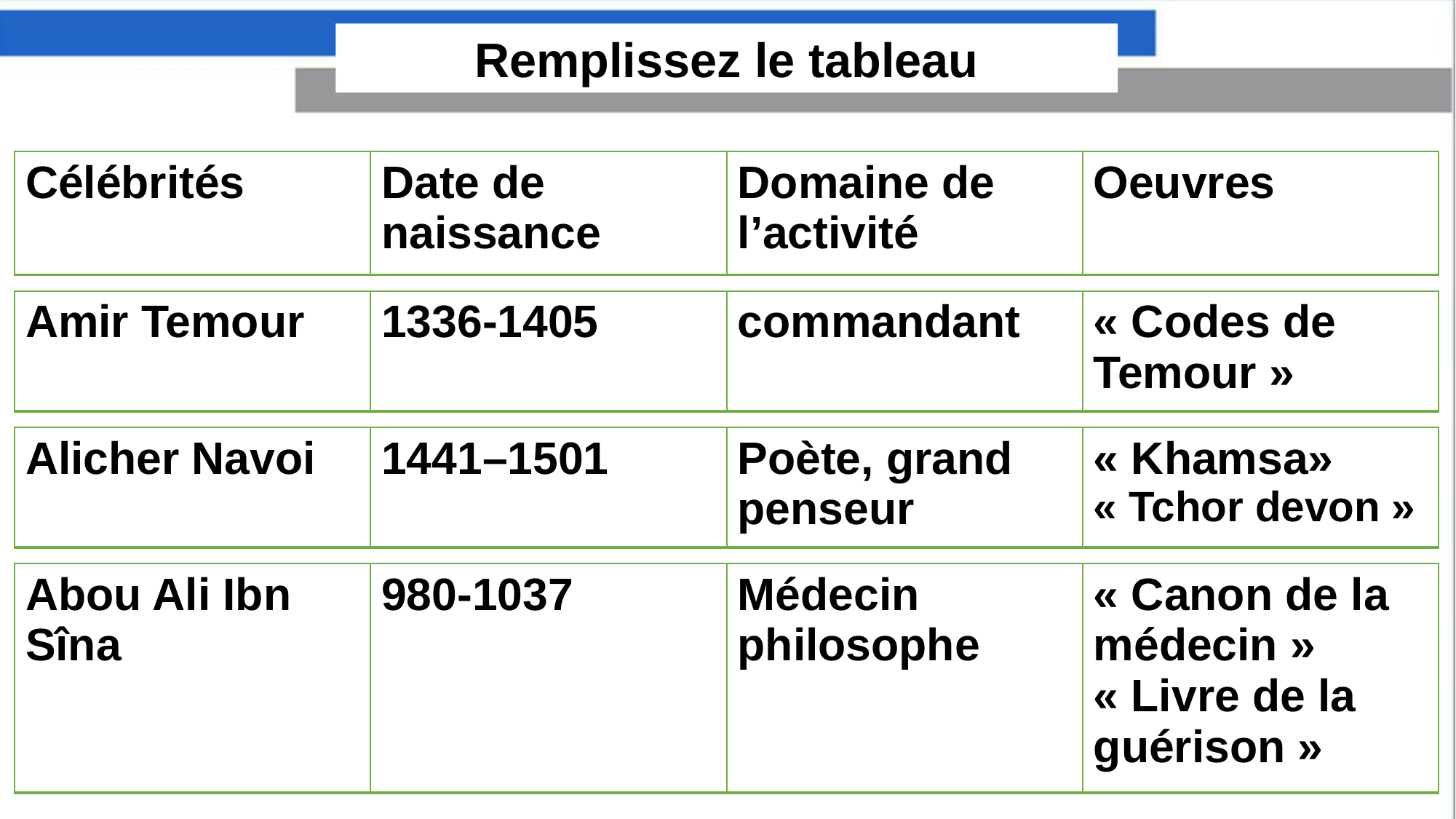

Remplissez le tableau
| Célébrités | Date de naissance | Domaine de l’activité | Oeuvres |
| --- | --- | --- | --- |
| Amir Temour | 1336-1405 | commandant | « Codes de Temour » |
| --- | --- | --- | --- |
| Alicher Navoi | 1441–1501 | Poète, grand penseur | « Khamsa» « Tchor devon » |
| --- | --- | --- | --- |
| Abou Ali Ibn Sîna | 980-1037 | Médecin philosophe | « Canon de la médecin » « Livre de la guérison » |
| --- | --- | --- | --- |